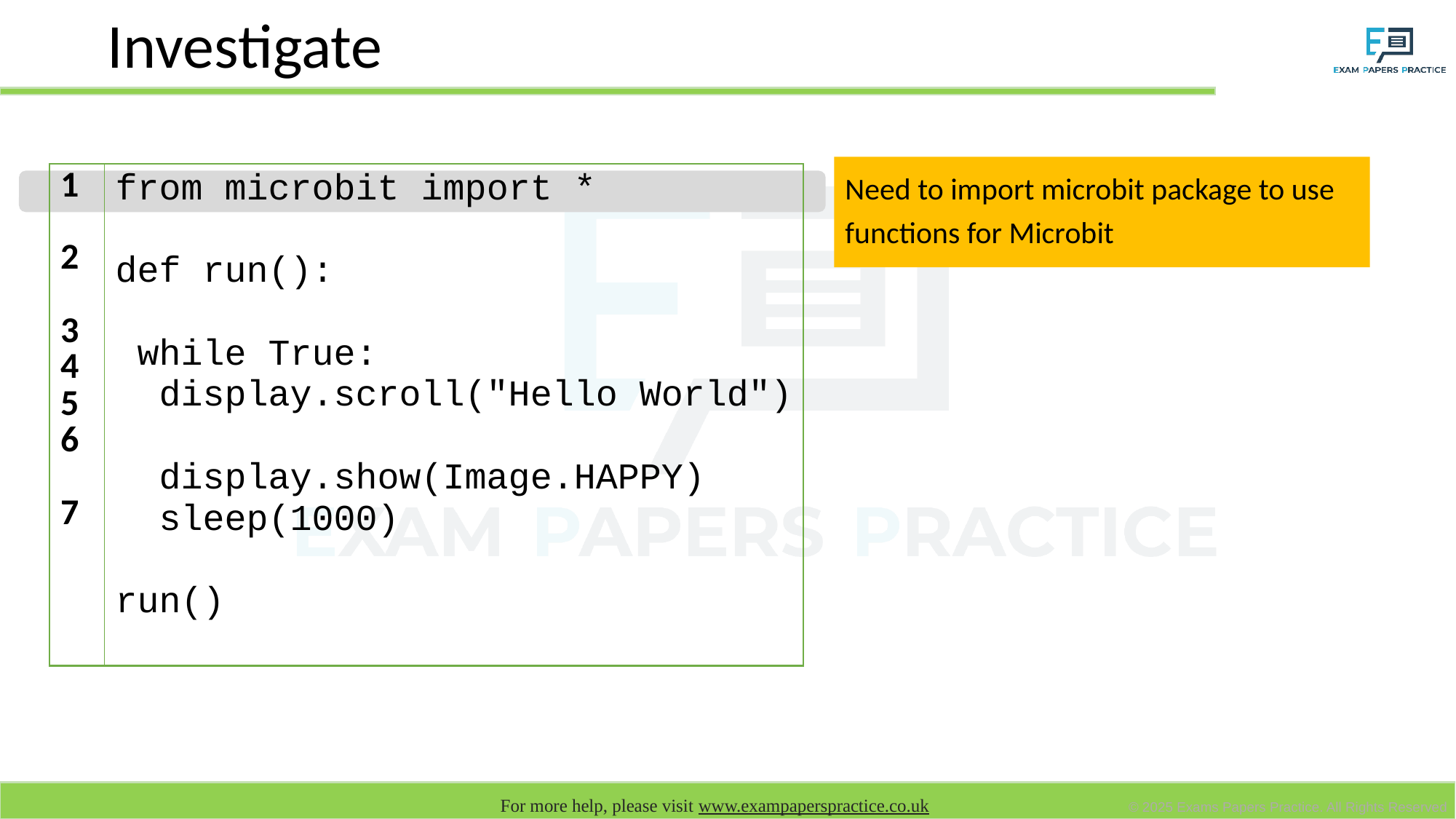

# Investigate
Need to import microbit package to use functions for Microbit
| 1 2 3 4 5 6 7 | from microbit import \* def run(): while True: display.scroll("Hello World") display.show(Image.HAPPY) sleep(1000) run() |
| --- | --- |